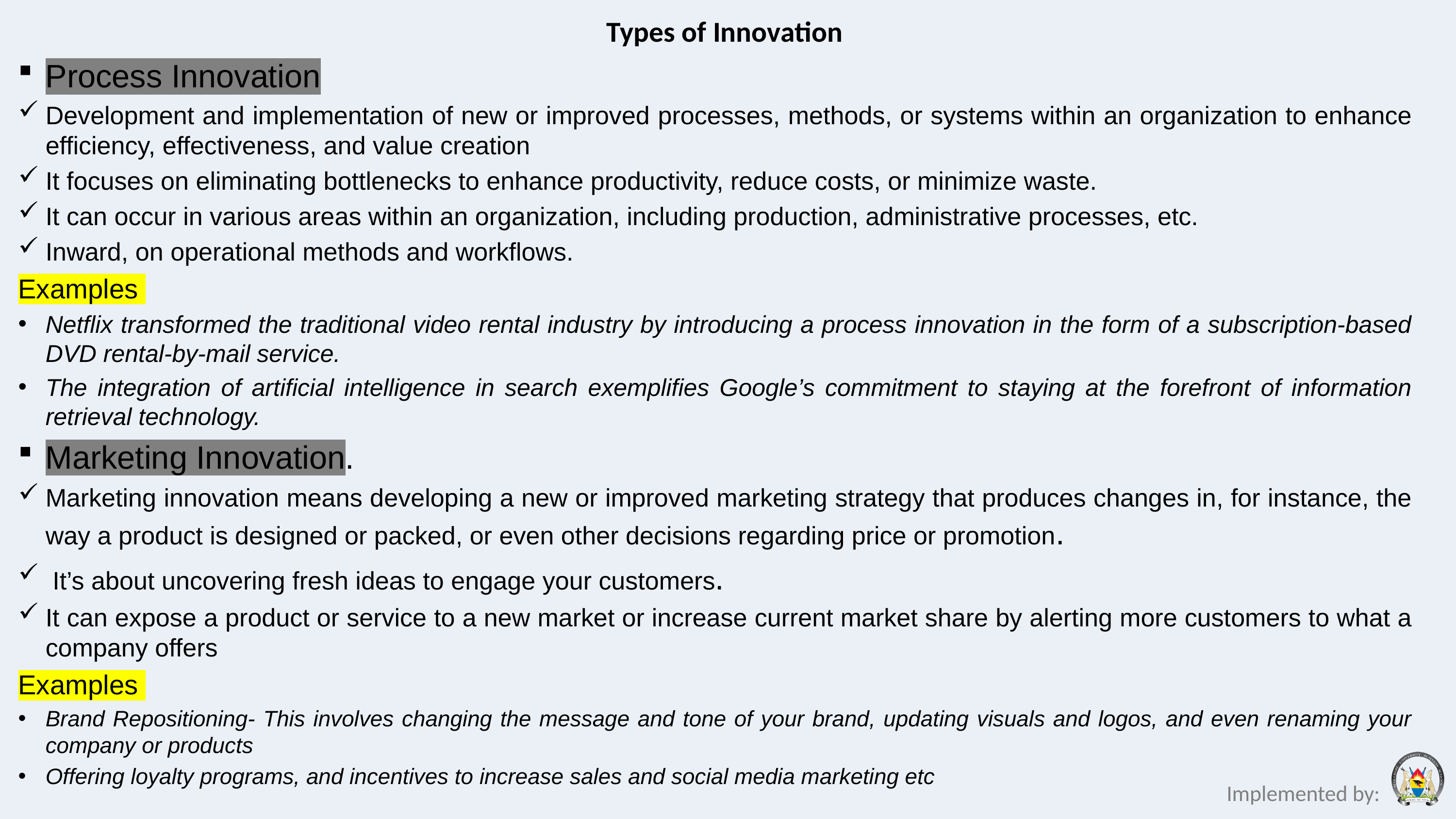

# Types of Innovation
Process Innovation
Development and implementation of new or improved processes, methods, or systems within an organization to enhance efficiency, effectiveness, and value creation
It focuses on eliminating bottlenecks to enhance productivity, reduce costs, or minimize waste.
It can occur in various areas within an organization, including production, administrative processes, etc.
Inward, on operational methods and workflows.
Examples
Netflix transformed the traditional video rental industry by introducing a process innovation in the form of a subscription-based DVD rental-by-mail service.
The integration of artificial intelligence in search exemplifies Google’s commitment to staying at the forefront of information retrieval technology.
Marketing Innovation.
Marketing innovation means developing a new or improved marketing strategy that produces changes in, for instance, the way a product is designed or packed, or even other decisions regarding price or promotion.
 It’s about uncovering fresh ideas to engage your customers.
It can expose a product or service to a new market or increase current market share by alerting more customers to what a company offers
Examples
Brand Repositioning- This involves changing the message and tone of your brand, updating visuals and logos, and even renaming your company or products
Offering loyalty programs, and incentives to increase sales and social media marketing etc

Implemented by: